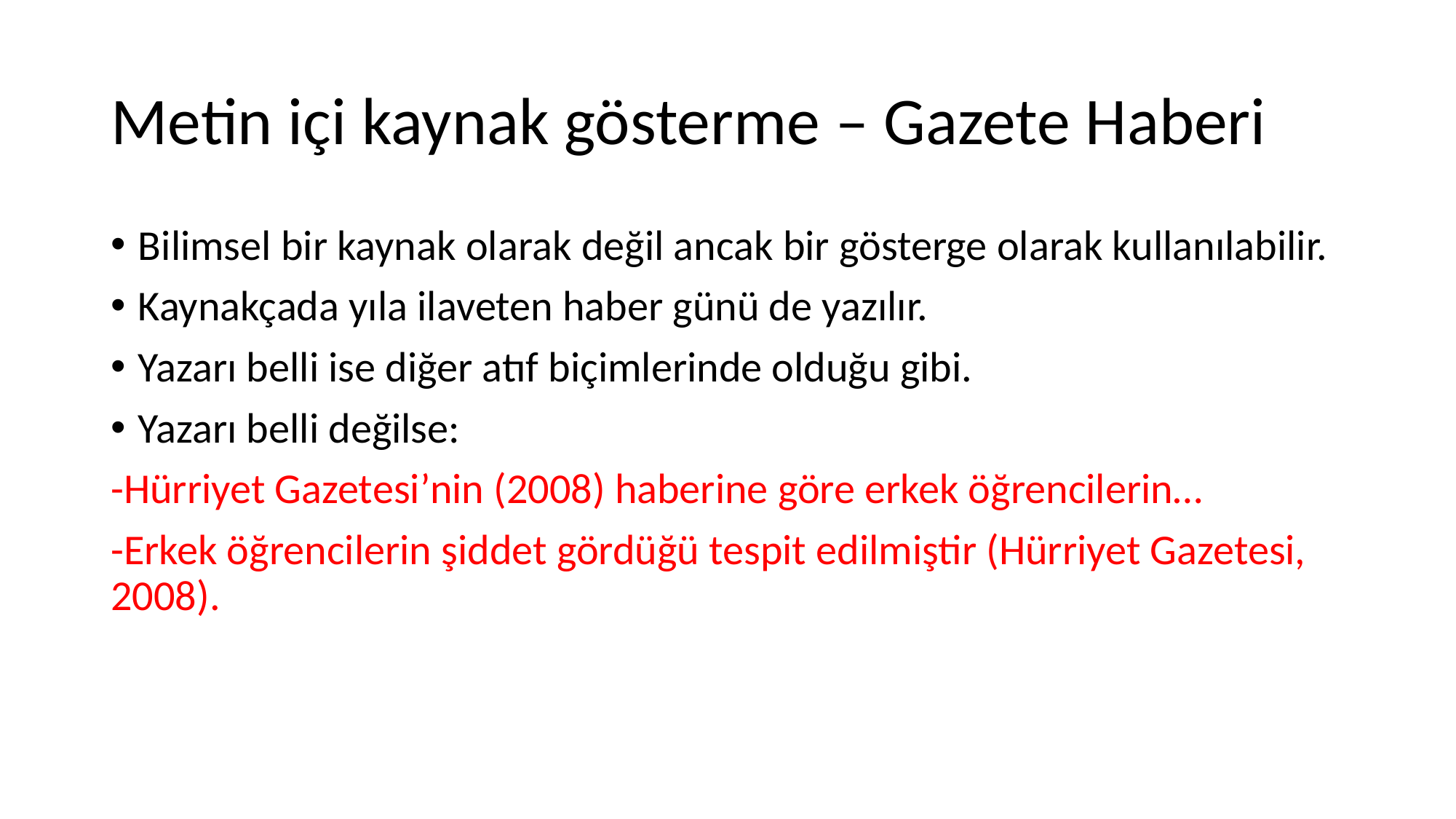

# Metin içi kaynak gösterme – Gazete Haberi
Bilimsel bir kaynak olarak değil ancak bir gösterge olarak kullanılabilir.
Kaynakçada yıla ilaveten haber günü de yazılır.
Yazarı belli ise diğer atıf biçimlerinde olduğu gibi.
Yazarı belli değilse:
-Hürriyet Gazetesi’nin (2008) haberine göre erkek öğrencilerin…
-Erkek öğrencilerin şiddet gördüğü tespit edilmiştir (Hürriyet Gazetesi, 2008).